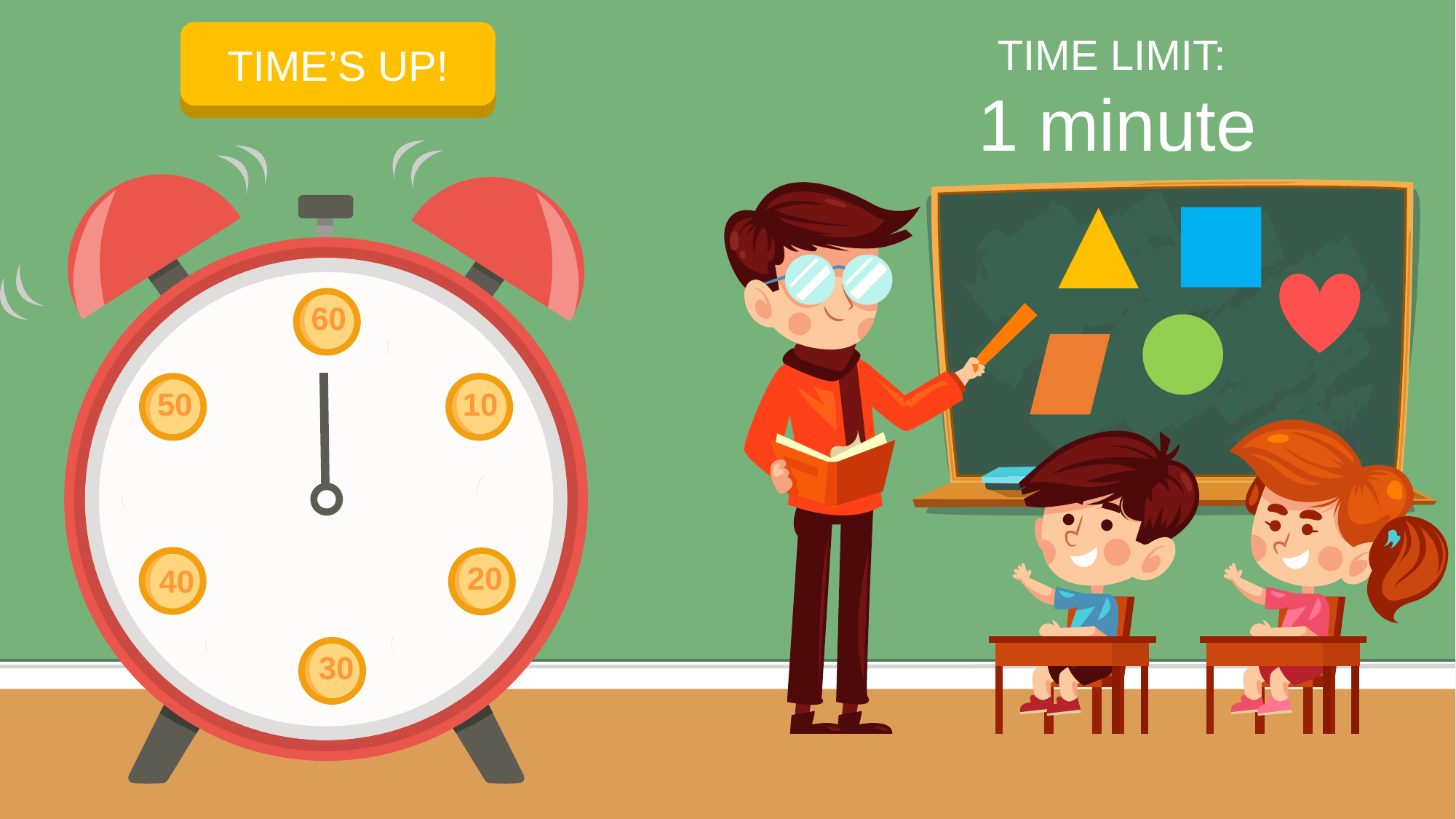

TIME’S UP!

TIME LIMIT:
1 minute
START TIMER

60

50

10

40

20

30